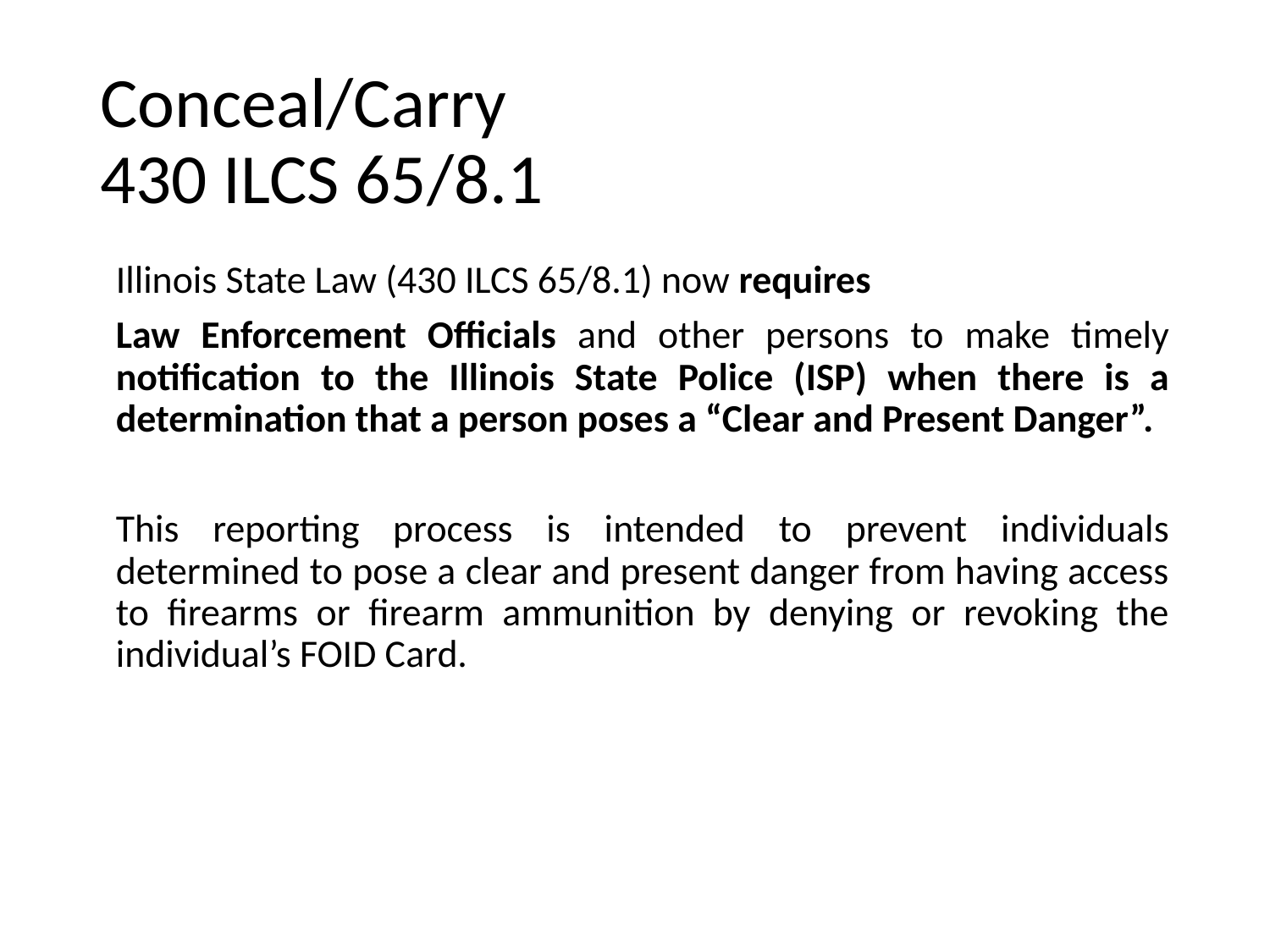

# Conceal/Carry 430 ILCS 65/8.1

Illinois State Law (430 ILCS 65/8.1) now requires
Law Enforcement Officials and other persons to make timely notification to the Illinois State Police (ISP) when there is a determination that a person poses a “Clear and Present Danger”.

This reporting process is intended to prevent individuals determined to pose a clear and present danger from having access to firearms or firearm ammunition by denying or revoking the individual’s FOID Card.